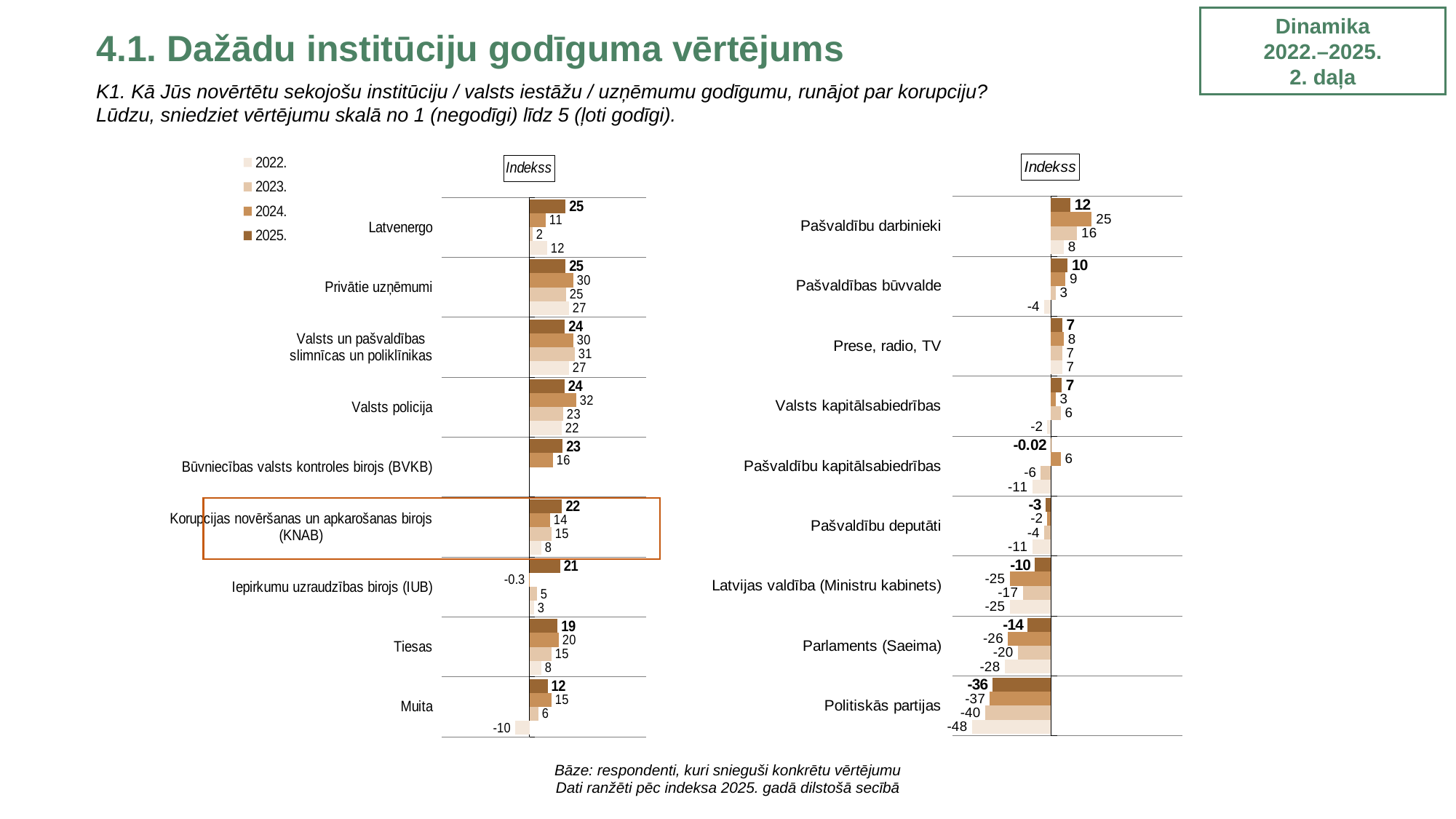

4.1. Dažādu institūciju godīguma vērtējums
Dinamika
2022.–2025.
2. daļa
K1. Kā Jūs novērtētu sekojošu institūciju / valsts iestāžu / uzņēmumu godīgumu, runājot par korupciju?
Lūdzu, sniedziet vērtējumu skalā no 1 (negodīgi) līdz 5 (ļoti godīgi).

### Chart: Indekss

| Category | 2025., n=419 | 2024., n=402 | 2023., n=401 | 2022., n=400 |
|---|---|---|---|---|
| Pašvaldību darbinieki | 11.97387586613587 | 25.0 | 16.0 | 8.0 |
| Pašvaldības būvvalde | 10.285844021819193 | 9.0 | 3.0 | -4.0 |
| Prese, radio, TV | 6.945823381984342 | 8.0 | 7.0 | 7.0 |
| Valsts kapitālsabiedrības | 6.5859118384195465 | 3.0 | 6.0 | -2.0 |
| Pašvaldību kapitālsabiedrības | -0.022975084770743948 | 6.0 | -6.0 | -11.0 |
| Pašvaldību deputāti | -3.2787734040984624 | -2.0 | -4.0 | -11.0 |
| Latvijas valdība (Ministru kabinets) | -9.548612708241139 | -25.0 | -17.0 | -25.0 |
| Parlaments (Saeima) | -13.99702786377702 | -26.0 | -20.0 | -28.0 |
| Politiskās partijas | -35.58943240454059 | -37.0 | -40.0 | -48.0 |

### Chart: Indekss

| Category | 2025. | 2024. | 2023. | 2022. |
|---|---|---|---|---|
| Latvenergo | 24.768497714875302 | 11.0 | 2.0 | 12.0 |
| Privātie uzņēmumi | 24.686622438448953 | 30.0 | 25.0 | 27.0 |
| Valsts un pašvaldības
slimnīcas un poliklīnikas | 24.288615656788906 | 30.0 | 31.0 | 27.0 |
| Valsts policija | 23.949332153914078 | 32.0 | 23.0 | 22.0 |
| Būvniecības valsts kontroles birojs (BVKB) | 22.760524841515434 | 16.0 | None | None |
| Korupcijas novēršanas un apkarošanas birojs (KNAB) | 22.337431814831085 | 14.0 | 15.0 | 8.0 |
| Iepirkumu uzraudzības birojs (IUB) | 20.992434026241966 | -0.3 | 5.0 | 3.0 |
| Tiesas | 19.323626713843332 | 20.0 | 15.0 | 8.0 |
| Muita | 12.467179713990792 | 15.0 | 6.0 | -10.0 |
Bāze: respondenti, kuri snieguši konkrētu vērtējumu
Dati ranžēti pēc indeksa 2025. gadā dilstošā secībā